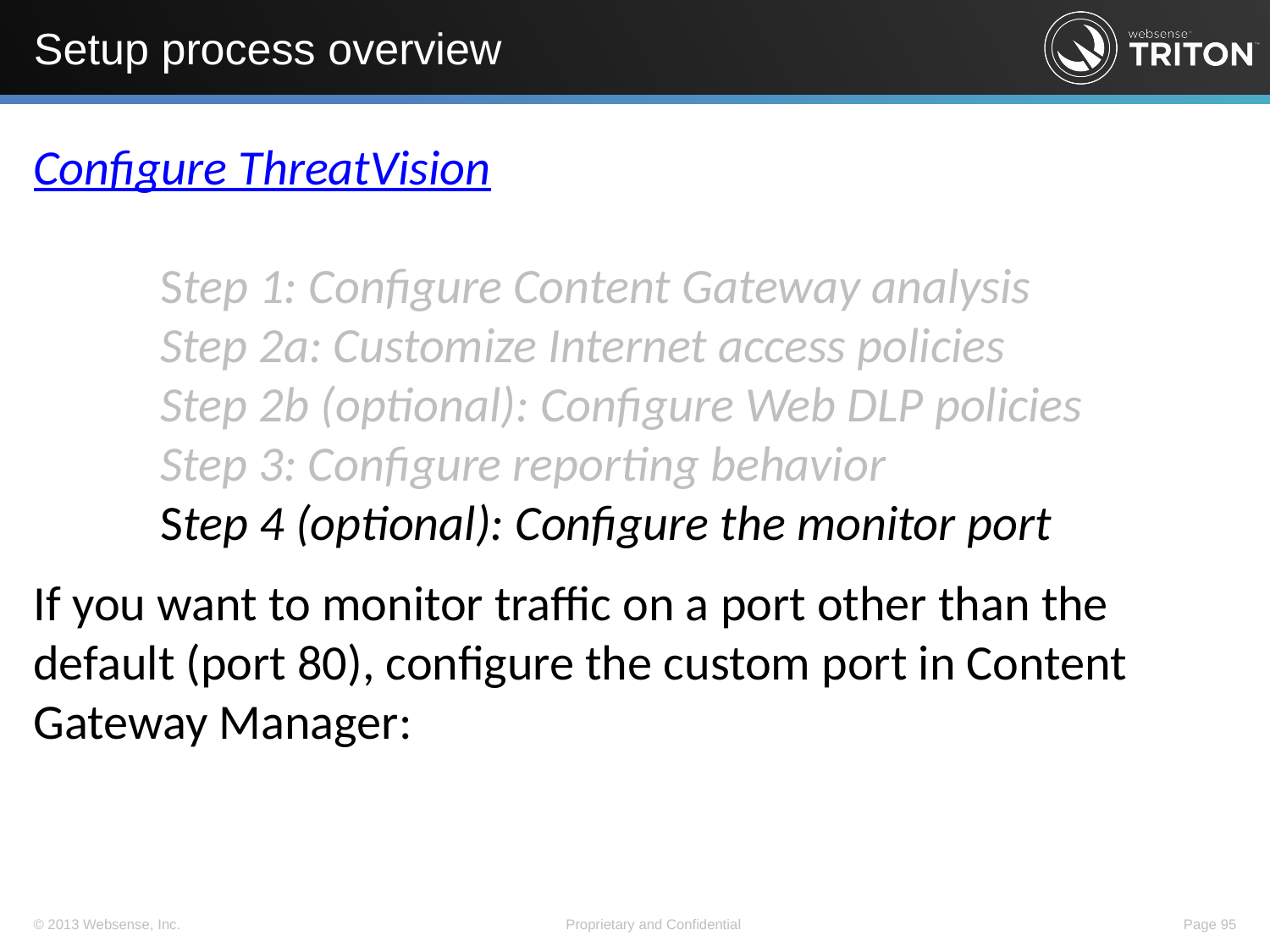

# Setup process overview
Configure ThreatVision
	Step 1: Configure Content Gateway analysis
	Step 2a: Customize Internet access policies
	Step 2b (optional): Configure Web DLP policies
	Step 3: Configure reporting behavior
	Step 4 (optional): Configure the monitor port
If you want to monitor traffic on a port other than the default (port 80), configure the custom port in Content Gateway Manager: